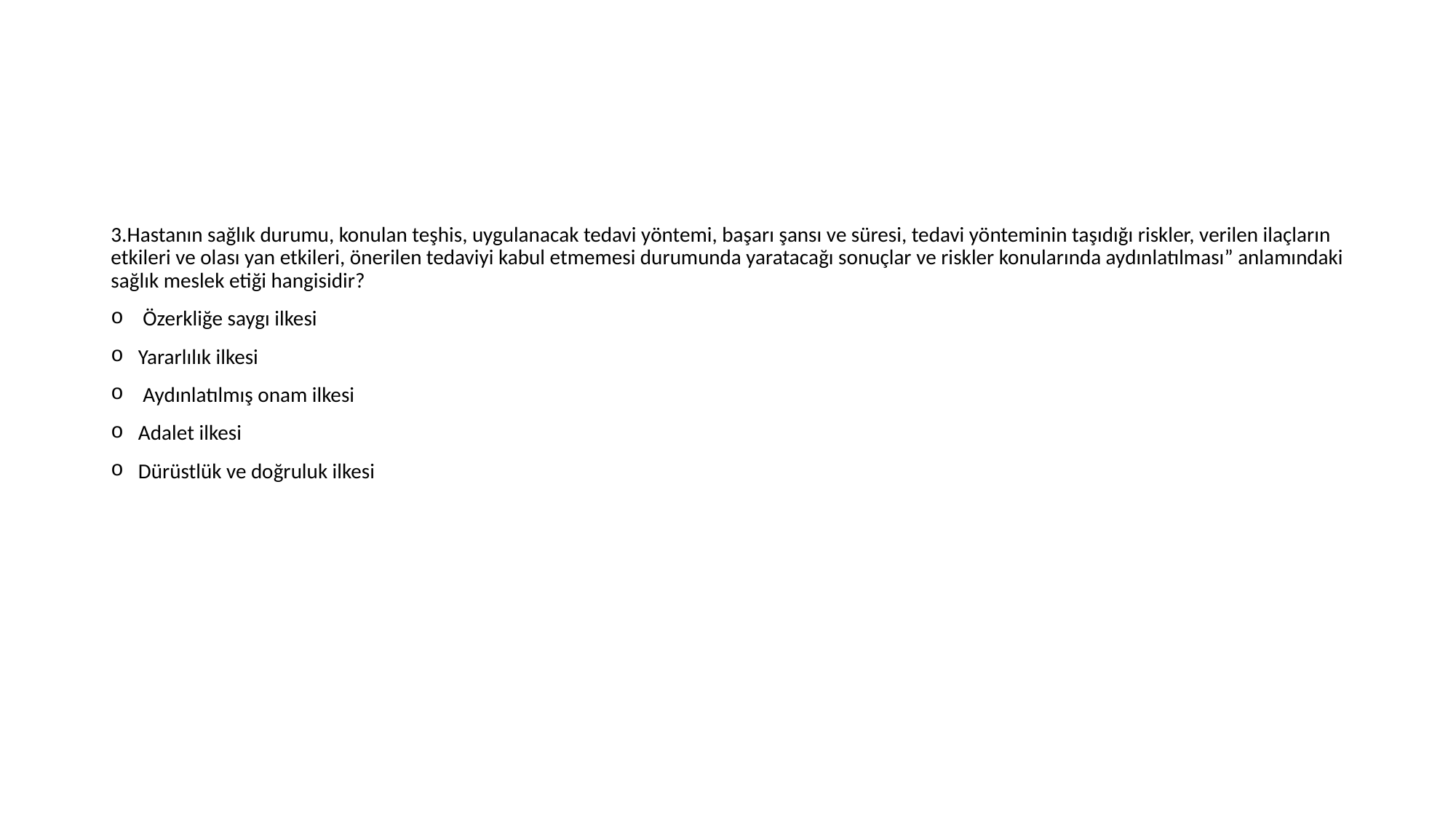

#
3.Hastanın sağlık durumu, konulan teşhis, uygulanacak tedavi yöntemi, başarı şansı ve süresi, tedavi yönteminin taşıdığı riskler, verilen ilaçların etkileri ve olası yan etkileri, önerilen tedaviyi kabul etmemesi durumunda yaratacağı sonuçlar ve riskler konularında aydınlatılması” anlamındaki sağlık meslek etiği hangisidir?
 Özerkliğe saygı ilkesi
Yararlılık ilkesi
 Aydınlatılmış onam ilkesi
Adalet ilkesi
Dürüstlük ve doğruluk ilkesi